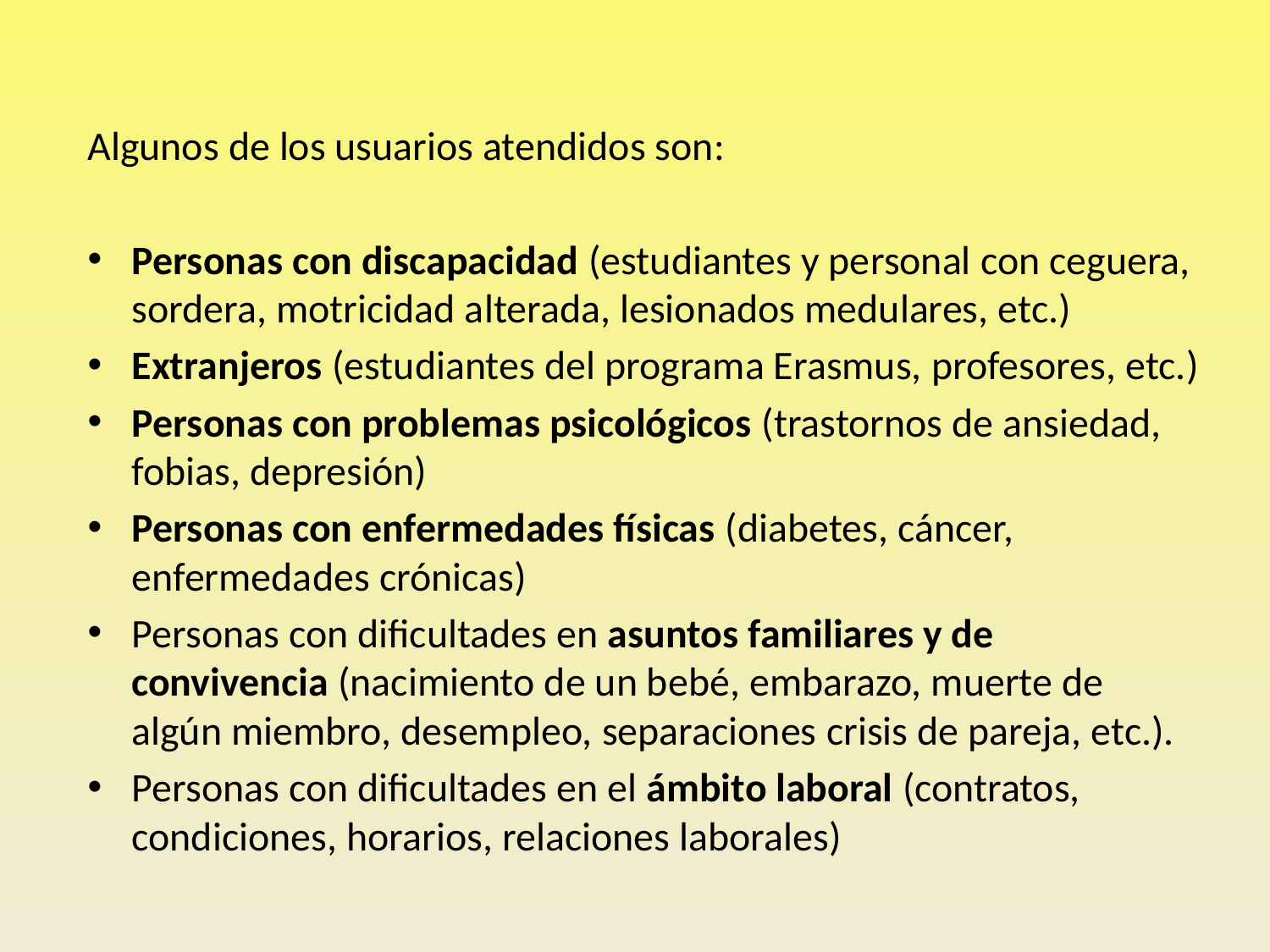

Algunos de los usuarios atendidos son:

Personas con discapacidad (estudiantes y personal con ceguera, sordera, motricidad alterada, lesionados medulares, etc.)
Extranjeros (estudiantes del programa Erasmus, profesores, etc.)
Personas con problemas psicológicos (trastornos de ansiedad, fobias, depresión)
Personas con enfermedades físicas (diabetes, cáncer, enfermedades crónicas)
Personas con dificultades en asuntos familiares y de convivencia (nacimiento de un bebé, embarazo, muerte de algún miembro, desempleo, separaciones crisis de pareja, etc.).
Personas con dificultades en el ámbito laboral (contratos, condiciones, horarios, relaciones laborales)